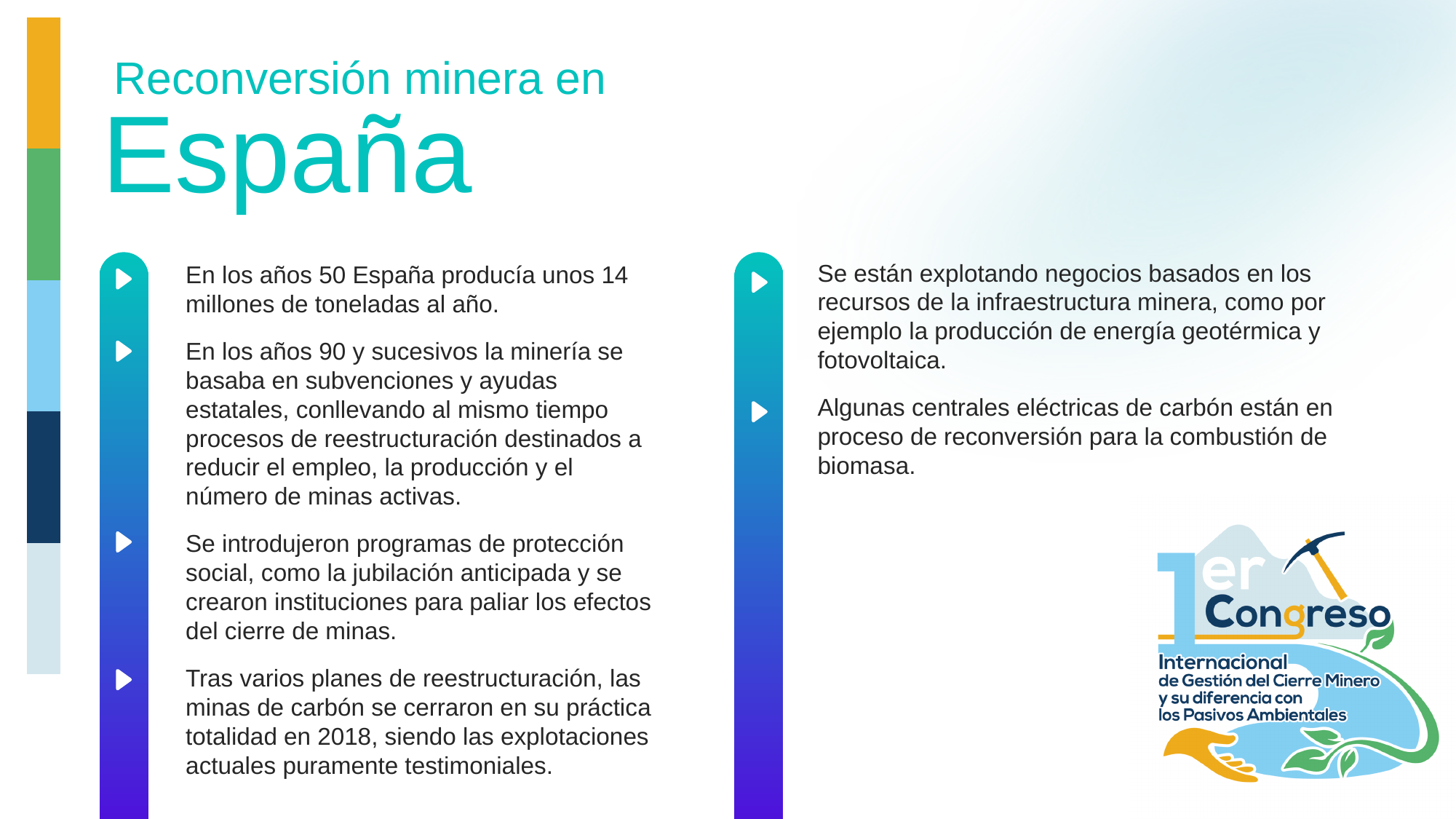

Reconversión minera en
España

Se están explotando negocios basados en los recursos de la infraestructura minera, como por ejemplo la producción de energía geotérmica y fotovoltaica.
Algunas centrales eléctricas de carbón están en proceso de reconversión para la combustión de biomasa.

En los años 50 España producía unos 14 millones de toneladas al año.
En los años 90 y sucesivos la minería se basaba en subvenciones y ayudas estatales, conllevando al mismo tiempo procesos de reestructuración destinados a reducir el empleo, la producción y el número de minas activas.
Se introdujeron programas de protección social, como la jubilación anticipada y se crearon instituciones para paliar los efectos del cierre de minas.
Tras varios planes de reestructuración, las minas de carbón se cerraron en su práctica totalidad en 2018, siendo las explotaciones actuales puramente testimoniales.